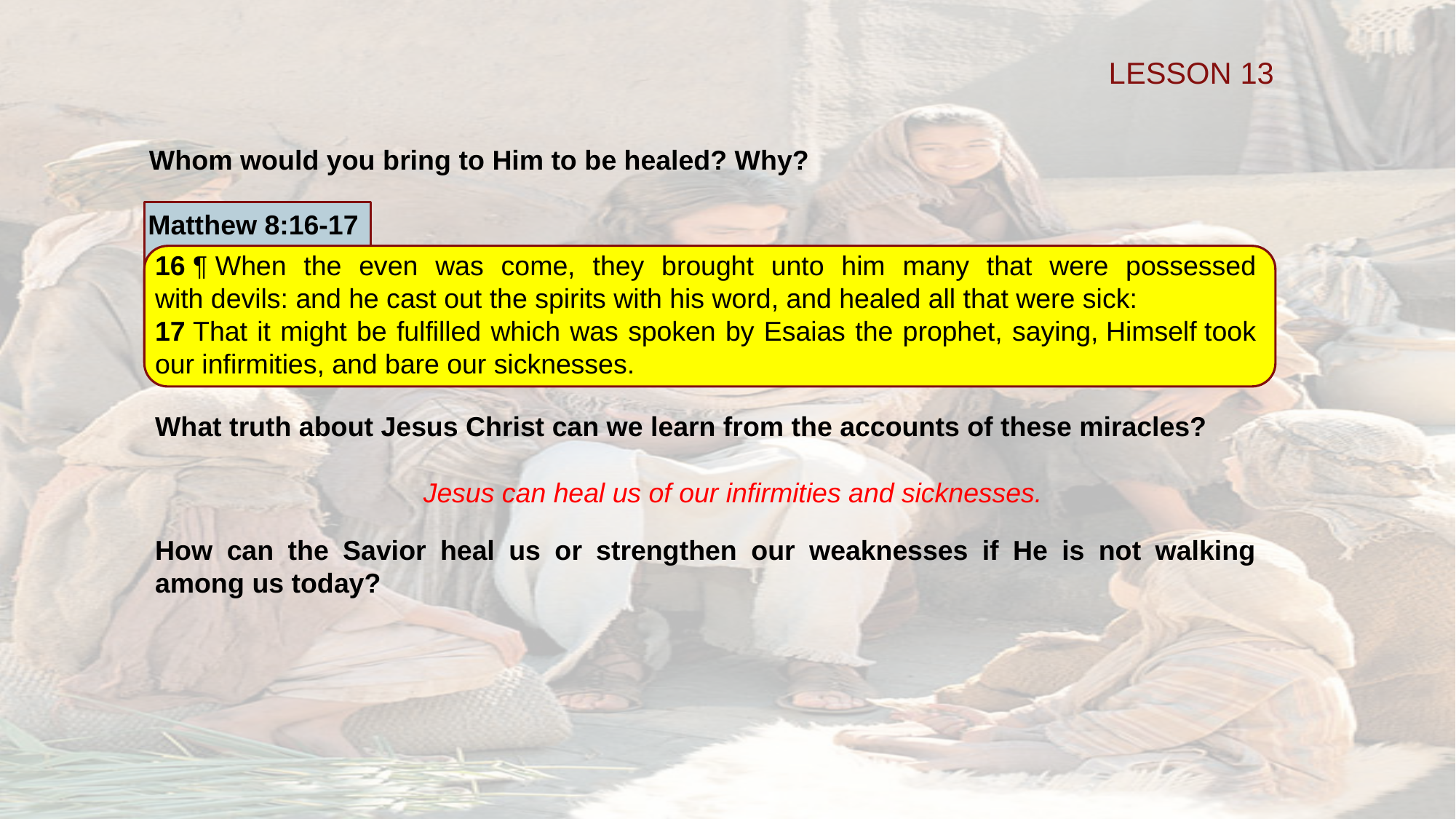

LESSON 13
Whom would you bring to Him to be healed? Why?
Matthew 8:16-17

16 ¶ When the even was come, they brought unto him many that were possessed with devils: and he cast out the spirits with his word, and healed all that were sick:
17 That it might be fulfilled which was spoken by Esaias the prophet, saying, Himself took our infirmities, and bare our sicknesses.

What truth about Jesus Christ can we learn from the accounts of these miracles?
Jesus can heal us of our infirmities and sicknesses.
How can the Savior heal us or strengthen our weaknesses if He is not walking among us today?